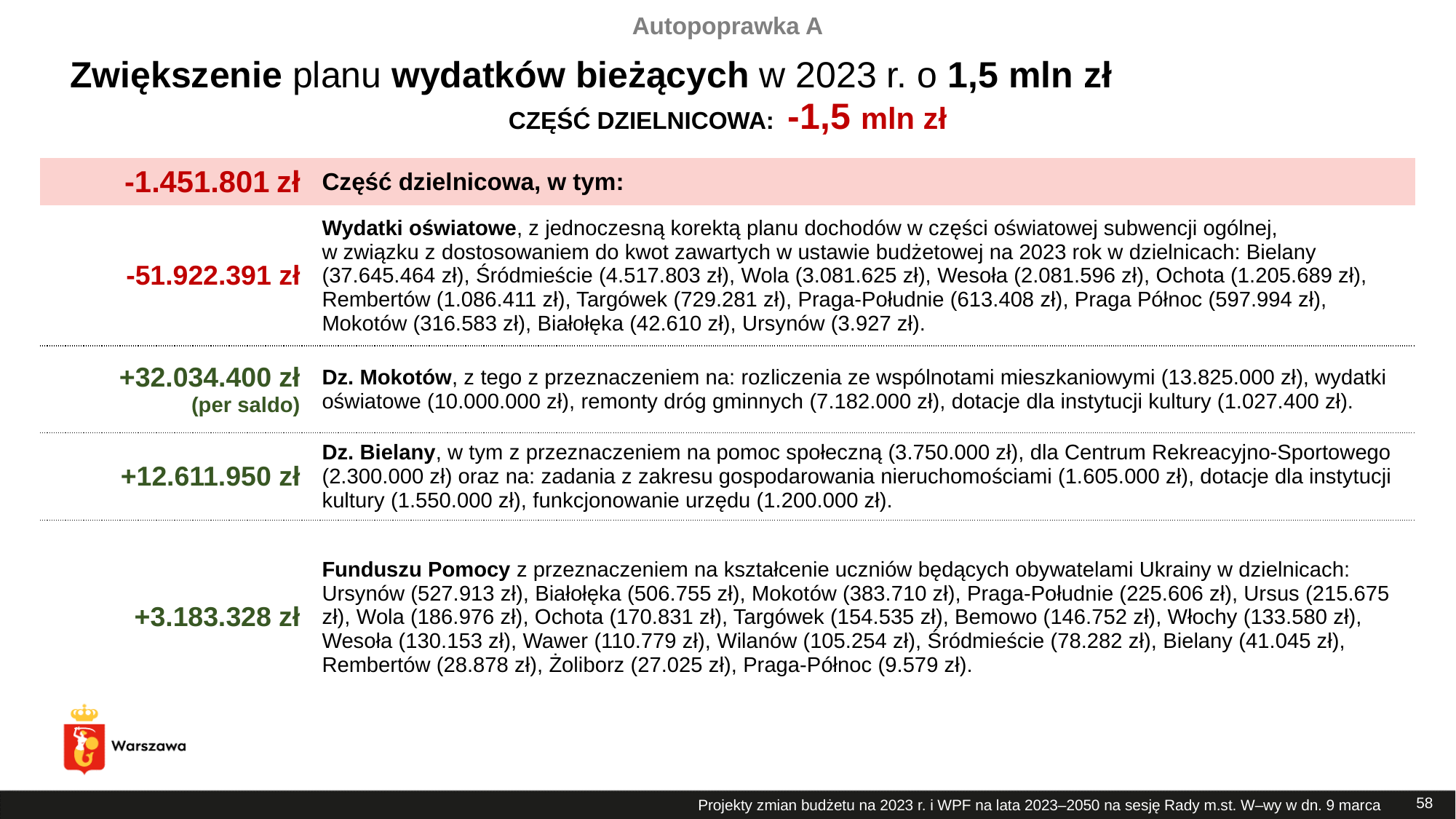

Autopoprawka A
# Zwiększenie planu wydatków bieżących w 2023 r. o 1,5 mln zł
CZĘŚĆ DZIELNICOWA:  -1,5 mln zł
| -1.451.801 zł | Część dzielnicowa, w tym: |
| --- | --- |
| -51.922.391 zł | Wydatki oświatowe, z jednoczesną korektą planu dochodów w części oświatowej subwencji ogólnej, w związku z dostosowaniem do kwot zawartych w ustawie budżetowej na 2023 rok w dzielnicach: Bielany (37.645.464 zł), Śródmieście (4.517.803 zł), Wola (3.081.625 zł), Wesoła (2.081.596 zł), Ochota (1.205.689 zł), Rembertów (1.086.411 zł), Targówek (729.281 zł), Praga-Południe (613.408 zł), Praga Północ (597.994 zł), Mokotów (316.583 zł), Białołęka (42.610 zł), Ursynów (3.927 zł). |
| +32.034.400 zł (per saldo) | Dz. Mokotów, z tego z przeznaczeniem na: rozliczenia ze wspólnotami mieszkaniowymi (13.825.000 zł), wydatki oświatowe (10.000.000 zł), remonty dróg gminnych (7.182.000 zł), dotacje dla instytucji kultury (1.027.400 zł). |
| +12.611.950 zł | Dz. Bielany, w tym z przeznaczeniem na pomoc społeczną (3.750.000 zł), dla Centrum Rekreacyjno-Sportowego (2.300.000 zł) oraz na: zadania z zakresu gospodarowania nieruchomościami (1.605.000 zł), dotacje dla instytucji kultury (1.550.000 zł), funkcjonowanie urzędu (1.200.000 zł). |
| +3.183.328 zł | Funduszu Pomocy z przeznaczeniem na kształcenie uczniów będących obywatelami Ukrainy w dzielnicach: Ursynów (527.913 zł), Białołęka (506.755 zł), Mokotów (383.710 zł), Praga-Południe (225.606 zł), Ursus (215.675 zł), Wola (186.976 zł), Ochota (170.831 zł), Targówek (154.535 zł), Bemowo (146.752 zł), Włochy (133.580 zł), Wesoła (130.153 zł), Wawer (110.779 zł), Wilanów (105.254 zł), Śródmieście (78.282 zł), Bielany (41.045 zł), Rembertów (28.878 zł), Żoliborz (27.025 zł), Praga-Północ (9.579 zł). |
58
Projekty zmian budżetu na 2023 r. i WPF na lata 2023–2050 na sesję Rady m.st. W–wy w dn. 9 marca